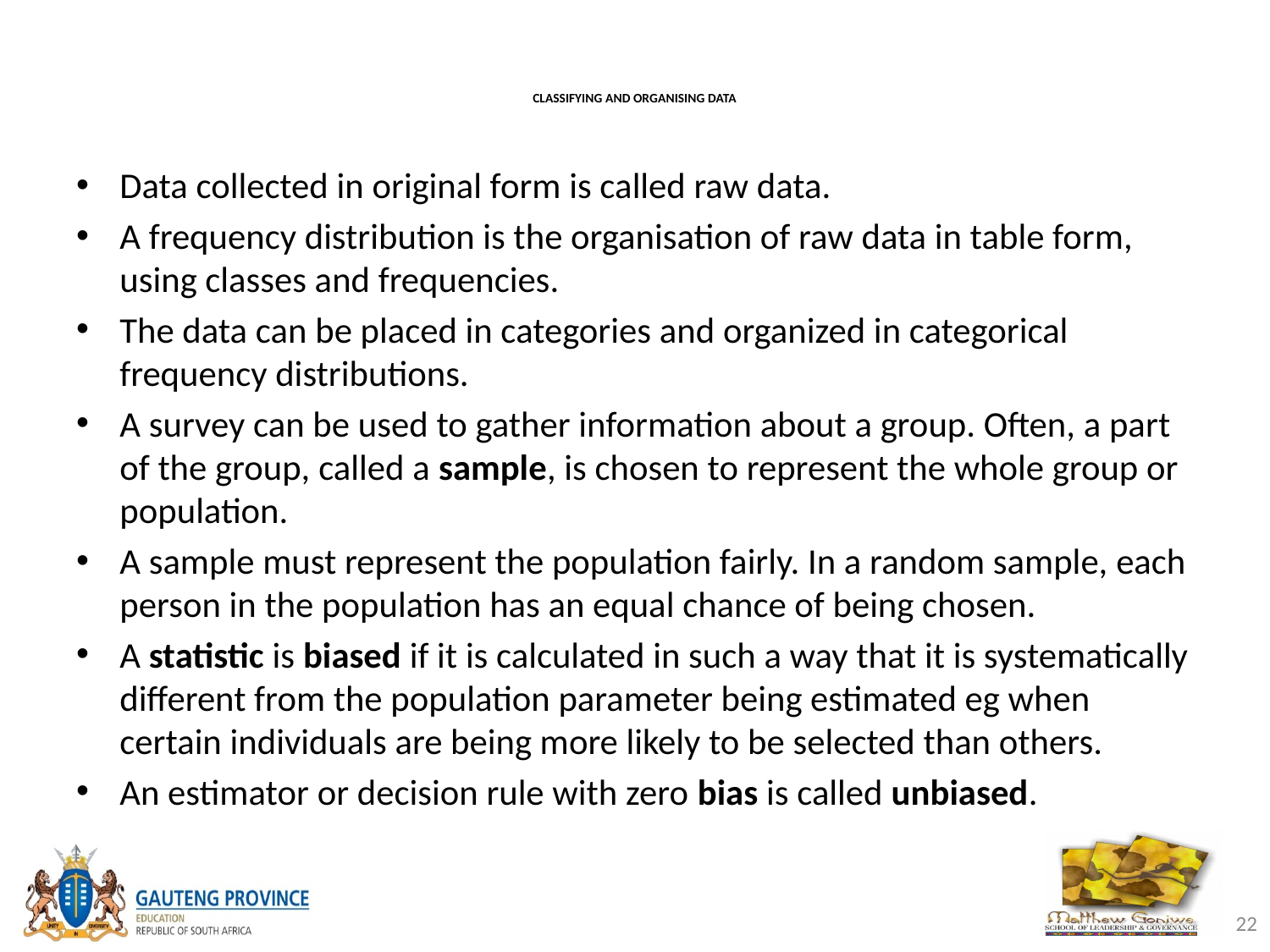

# CLASSIFYING AND ORGANISING DATA
Data collected in original form is called raw data.
A frequency distribution is the organisation of raw data in table form, using classes and frequencies.
The data can be placed in categories and organized in categorical frequency distributions.
A survey can be used to gather information about a group. Often, a part of the group, called a sample, is chosen to represent the whole group or population.
A sample must represent the population fairly. In a random sample, each person in the population has an equal chance of being chosen.
A statistic is biased if it is calculated in such a way that it is systematically different from the population parameter being estimated eg when certain individuals are being more likely to be selected than others.
An estimator or decision rule with zero bias is called unbiased.

22